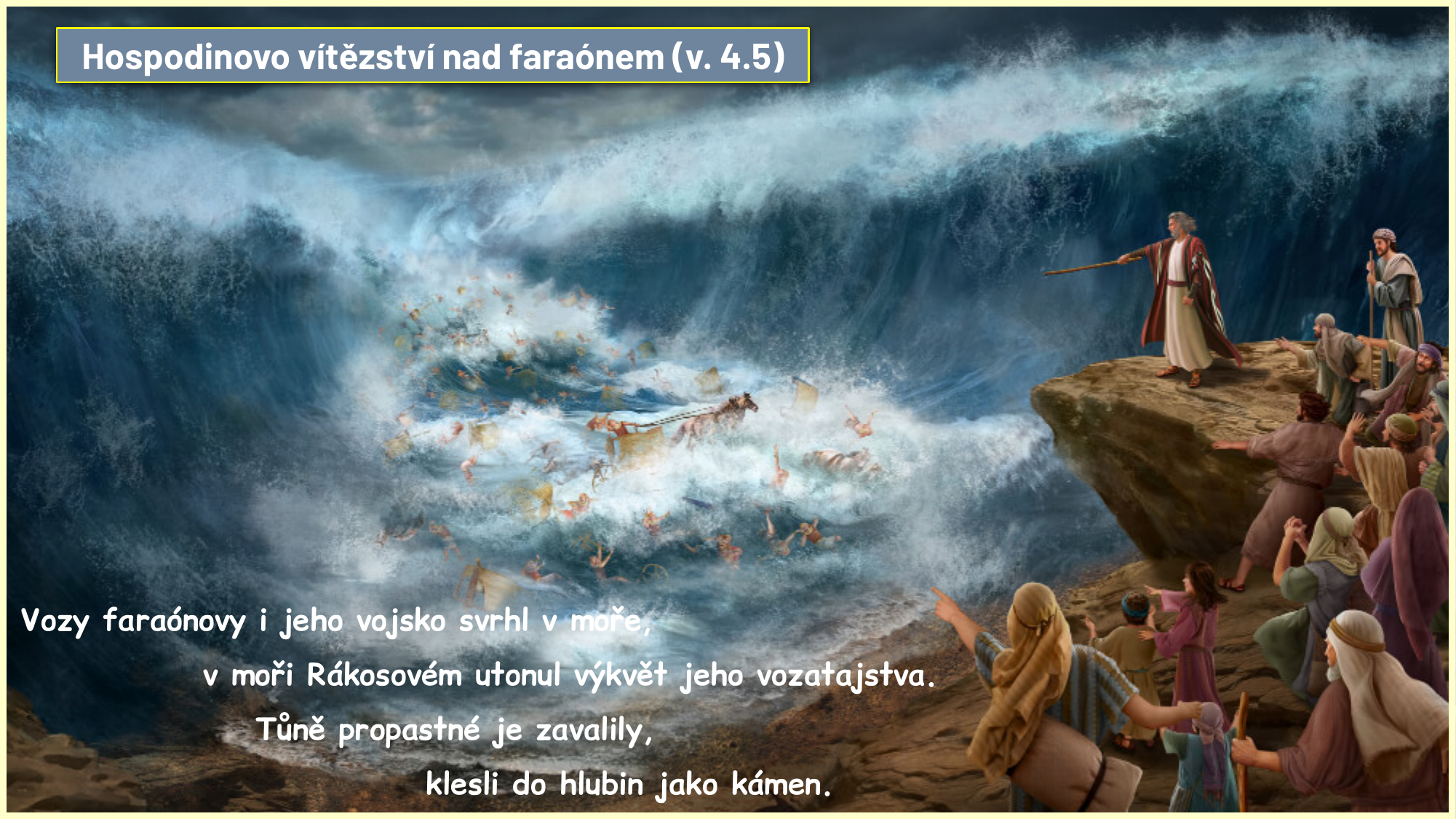

Hospodinovo vítězství nad faraónem (v. 4.5)
Vozy faraónovy i jeho vojsko svrhl v moře,                                    v moři Rákosovém utonul výkvět jeho vozatajstva.                   Tůně propastné je zavalily,                                                     klesli do hlubin jako kámen.